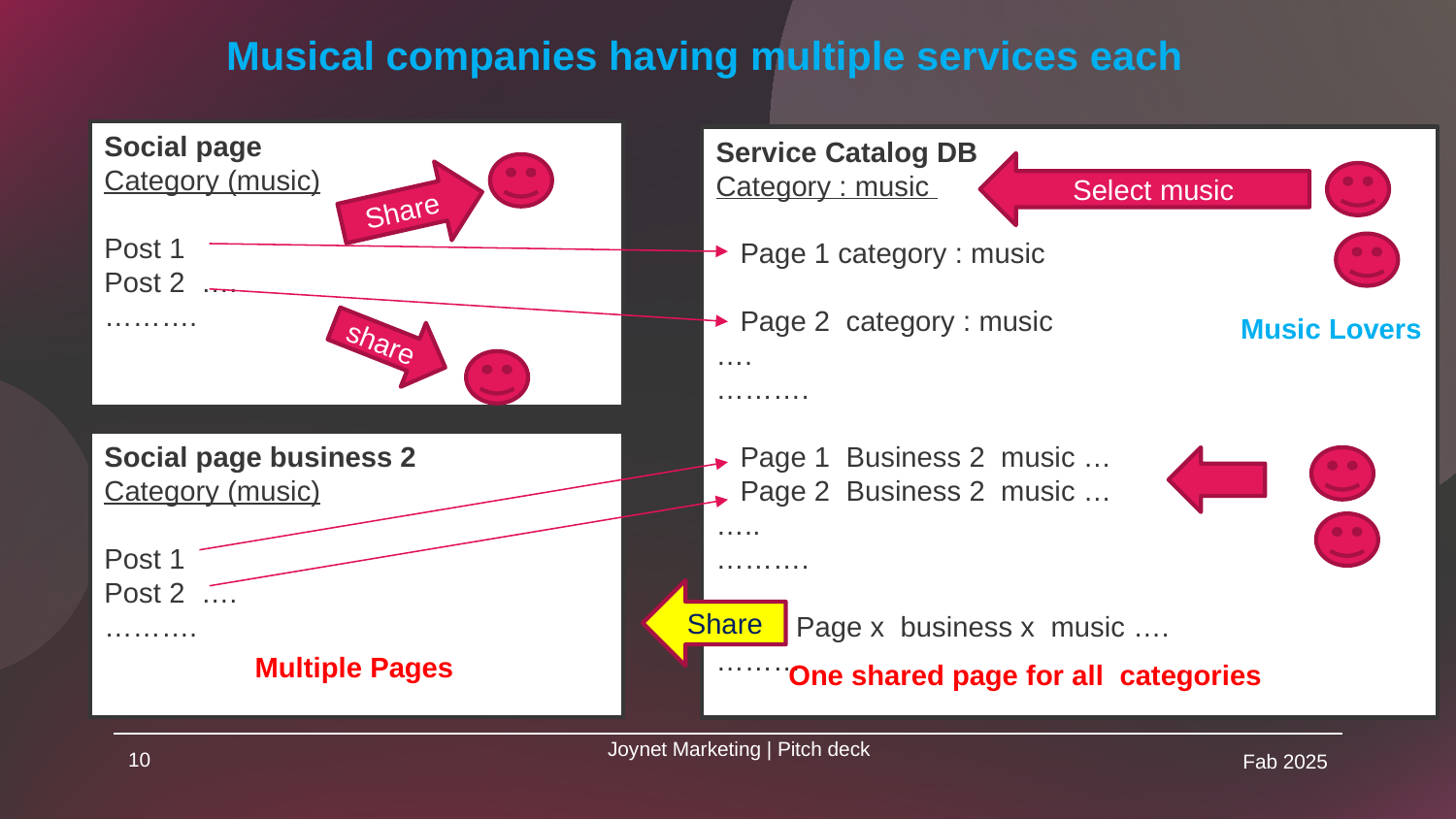

Musical companies having multiple services each
Social page
Category (music)

Post 1
Post 2  ….
……….

Service Catalog DB
Category : music

   Page 1 category : music

   Page 2  category : music
….
……….

   Page 1  Business 2  music …
   Page 2  Business 2  music …
…..
……….

          Page x  business x  music ….
………

Select music

Share

Music Lovers
share

Social page business 2
Category (music)

Post 1
Post 2  ….
……….

Share
Multiple Pages
One shared page for all  categories
10
Joynet Marketing | Pitch deck

Fab 2025